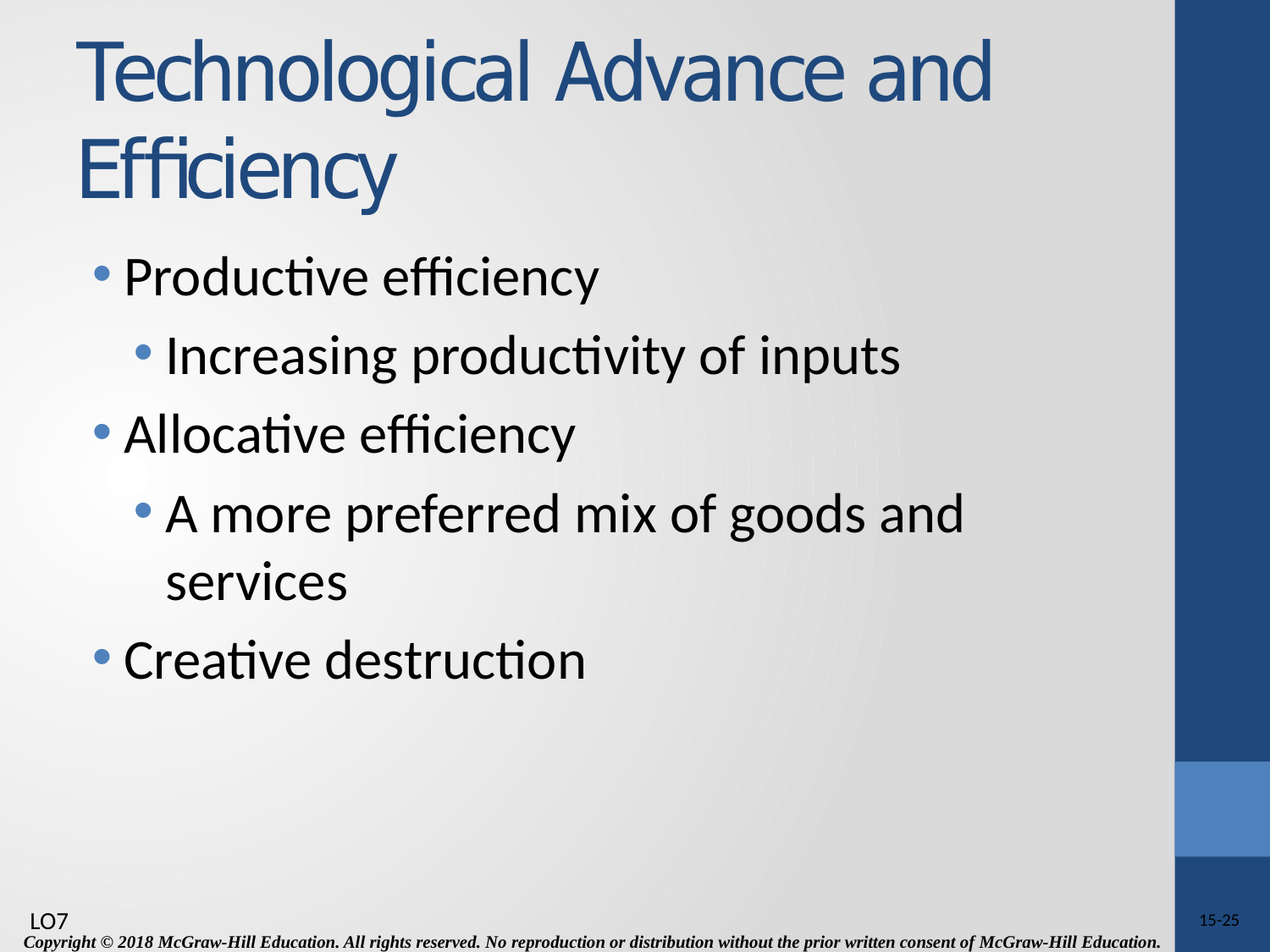

# Technological Advance and Efficiency
Productive efficiency
Increasing productivity of inputs
Allocative efficiency
A more preferred mix of goods and services
Creative destruction
LO7